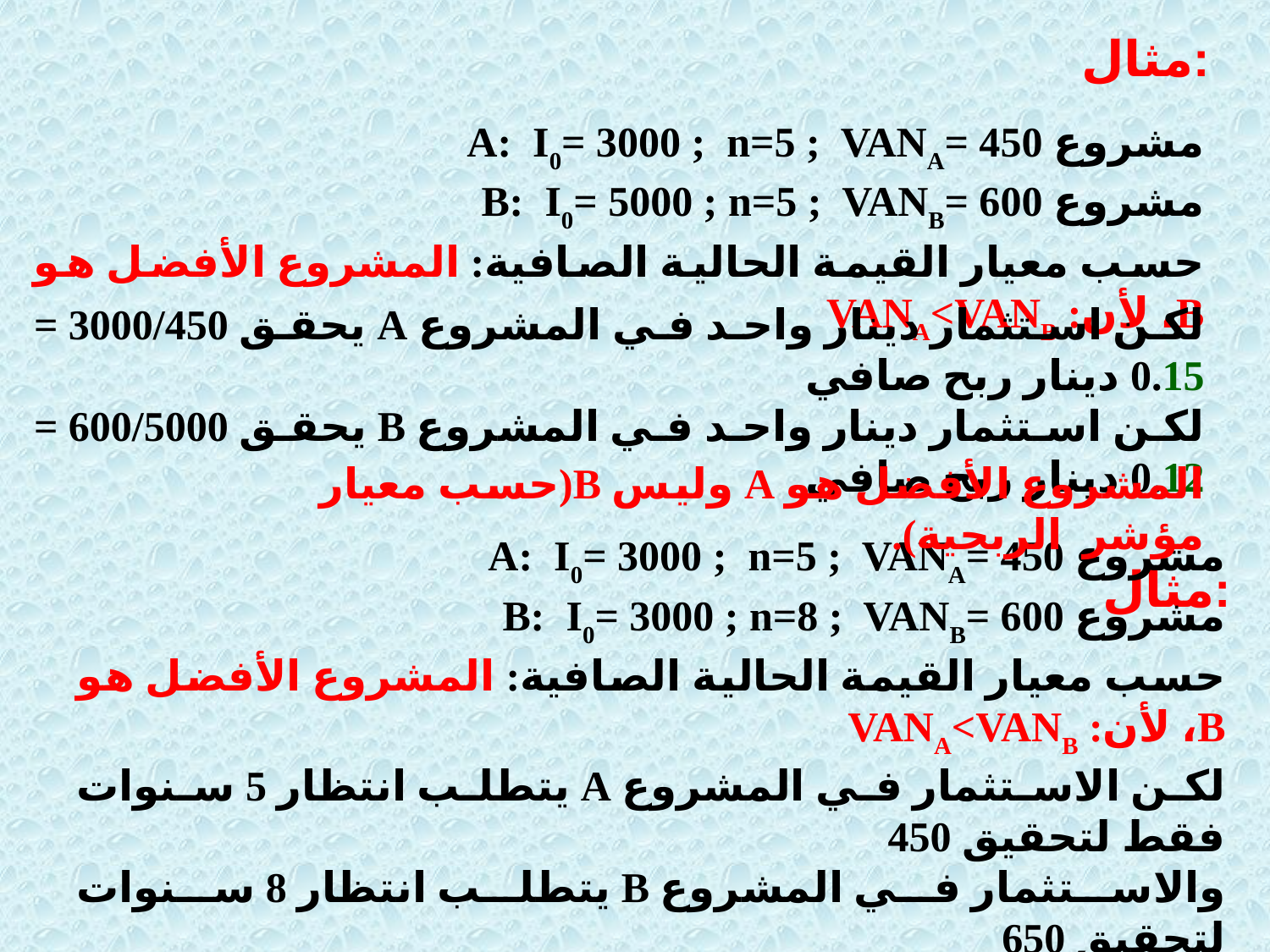

مثال:
مشروع A:  I0= 3000 ;  n=5 ;  VANA= 450
مشروع B:  I0= 5000 ; n=5 ;  VANB= 600
حسب معيار القيمة الحالية الصافية: المشروع الأفضل هو B، لأن: VANA<VANB
لكن استثمار دينار واحد في المشروع A يحقق 3000/450 = 0.15 دينار ربح صافي
لكن استثمار دينار واحد في المشروع B يحقق 600/5000 = 0.12 دينار ربح صافي
المشروع الأفضل هو A وليس B(حسب معيار مؤشر  الربحية).
مثال:
مشروع A:  I0= 3000 ;  n=5 ;  VANA= 450
مشروع B:  I0= 3000 ; n=8 ;  VANB= 600
حسب معيار القيمة الحالية الصافية: المشروع الأفضل هو B، لأن: VANA<VANB
لكن الاستثمار في المشروع A يتطلب انتظار 5 سنوات فقط لتحقيق 450
والاستثمار في المشروع B يتطلب انتظار 8 سنوات لتحقيق 650
المشروع الأفضل هو A وليس B.